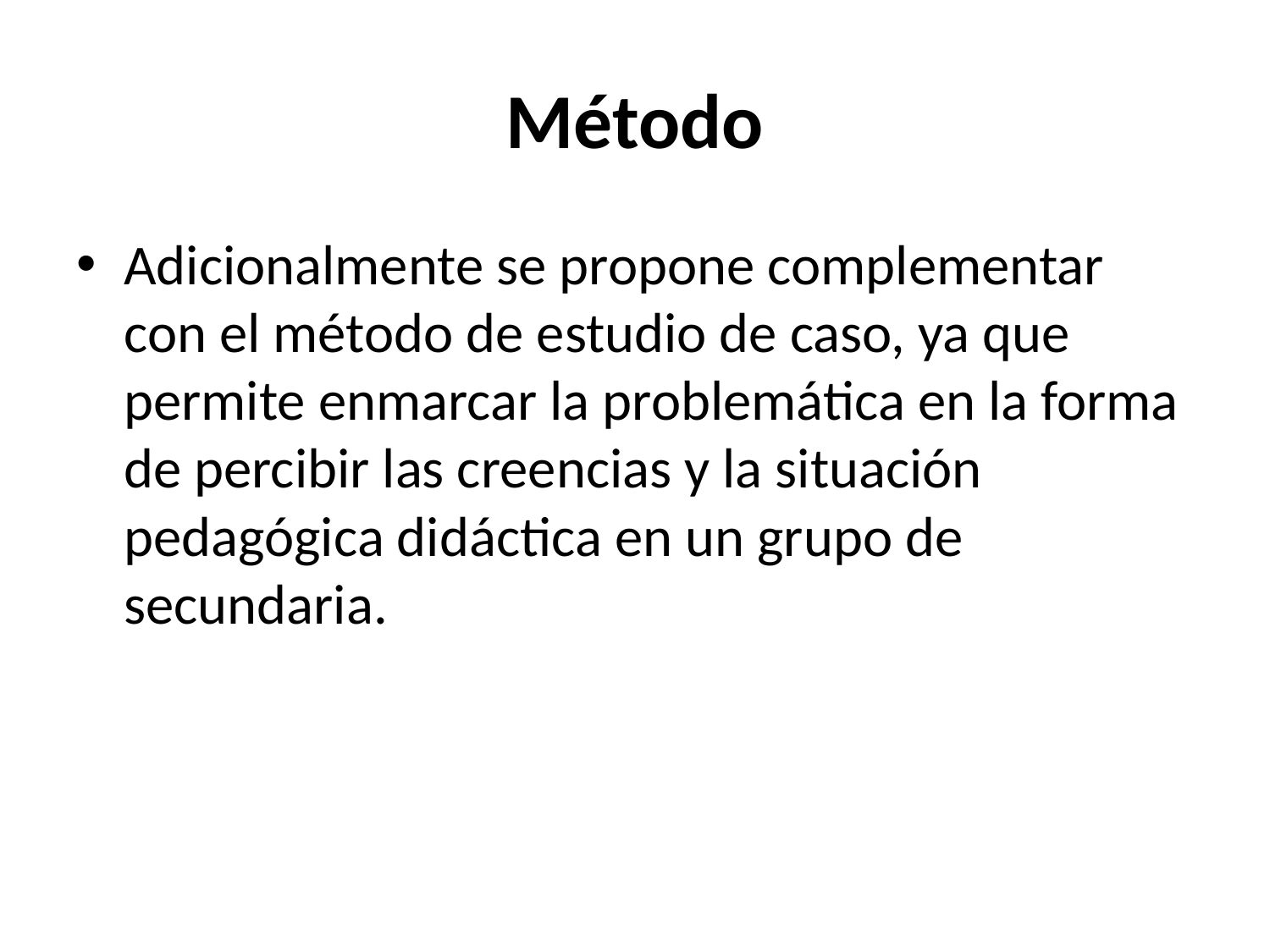

# Método
Adicionalmente se propone complementar con el método de estudio de caso, ya que permite enmarcar la problemática en la forma de percibir las creencias y la situación pedagógica didáctica en un grupo de secundaria.